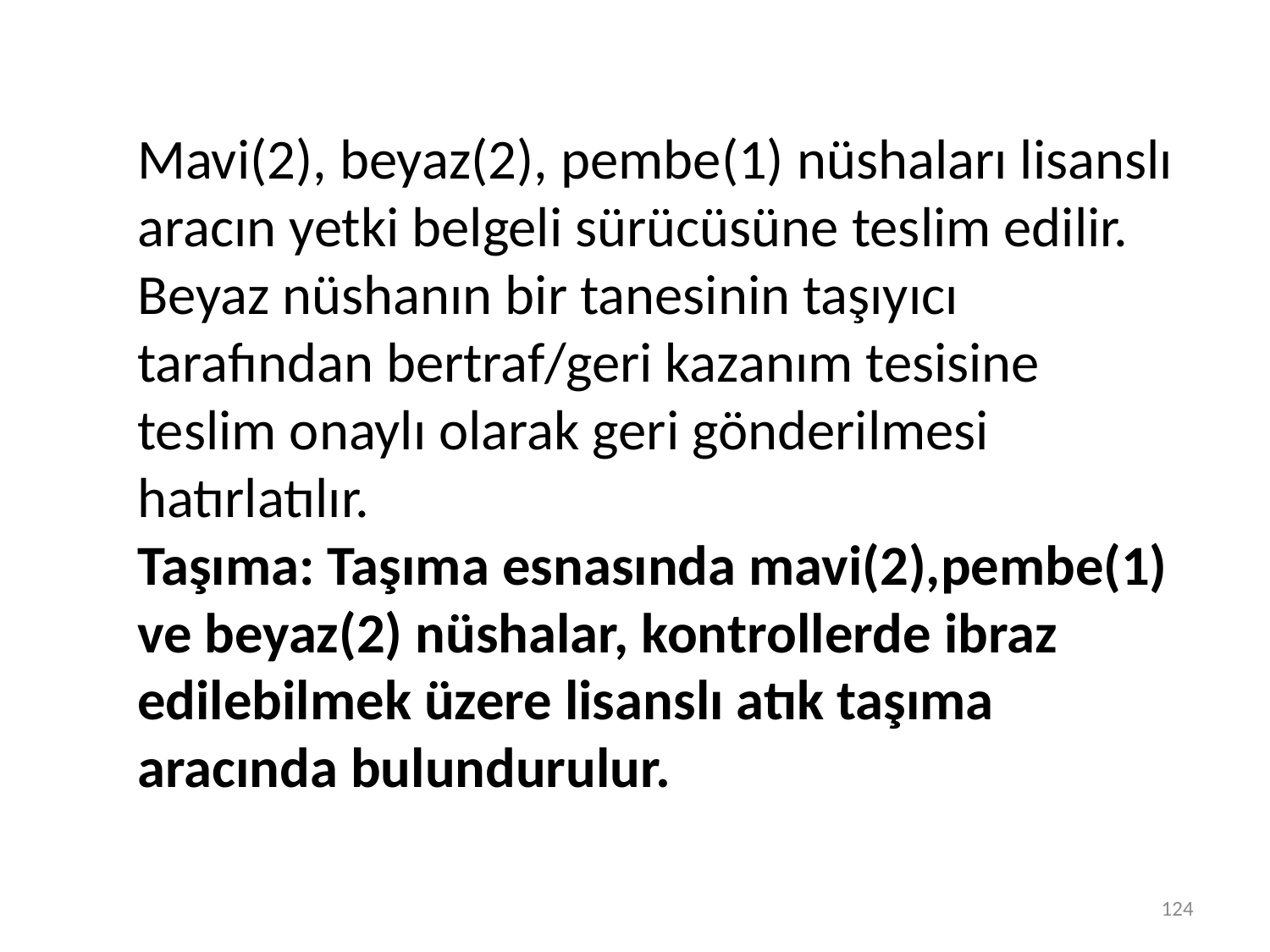

Mavi(2), beyaz(2), pembe(1) nüshaları lisanslı aracın yetki belgeli sürücüsüne teslim edilir. Beyaz nüshanın bir tanesinin taşıyıcı tarafından bertraf/geri kazanım tesisine teslim onaylı olarak geri gönderilmesi hatırlatılır.
Taşıma: Taşıma esnasında mavi(2),pembe(1) ve beyaz(2) nüshalar, kontrollerde ibraz edilebilmek üzere lisanslı atık taşıma aracında bulundurulur.
124